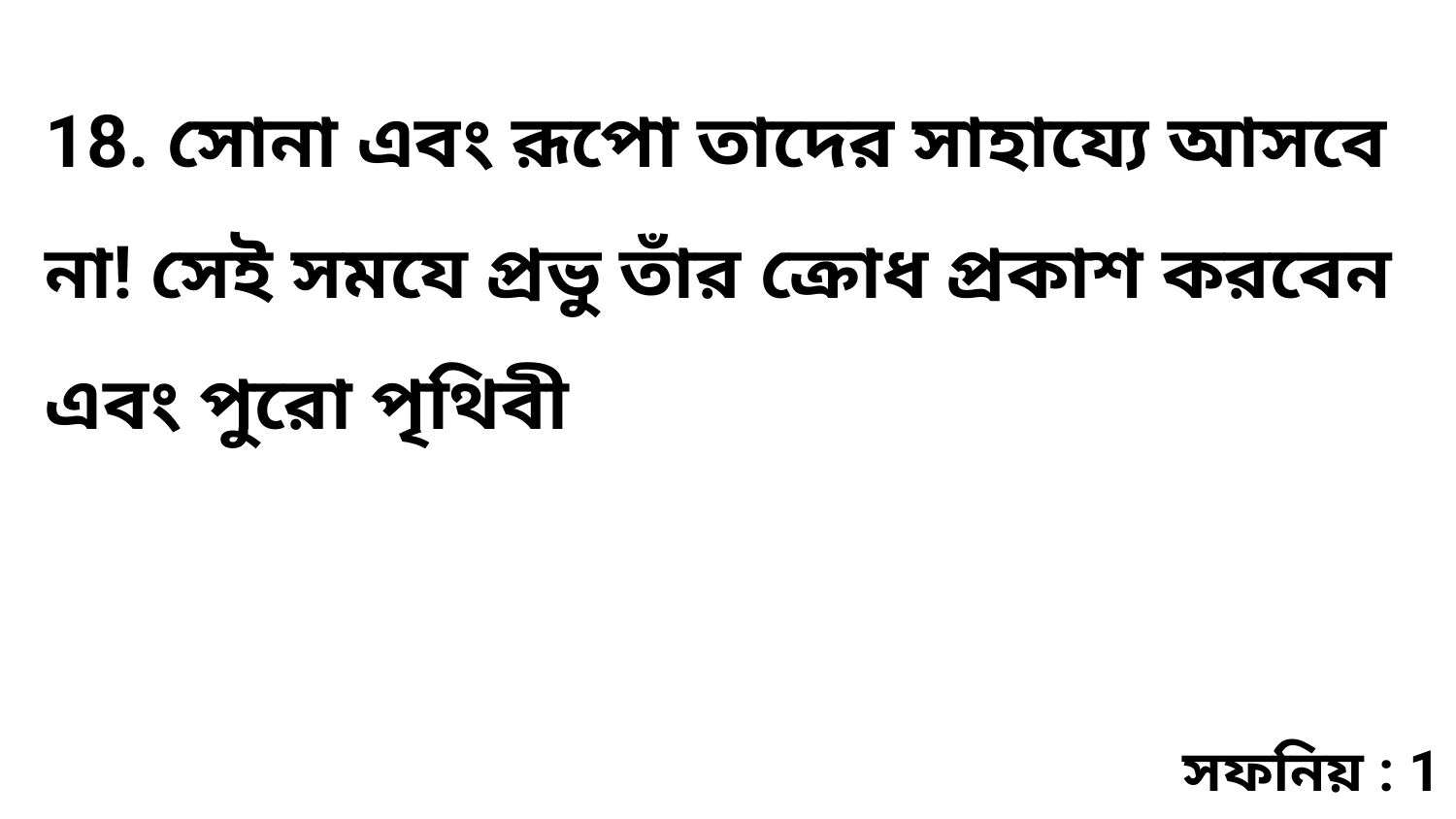

18. সোনা এবং রূপো তাদের সাহায্যে আসবে না! সেই সমযে প্রভু তাঁর ক্রোধ প্রকাশ করবেন এবং পুরো পৃথিবী
সফনিয় : 1